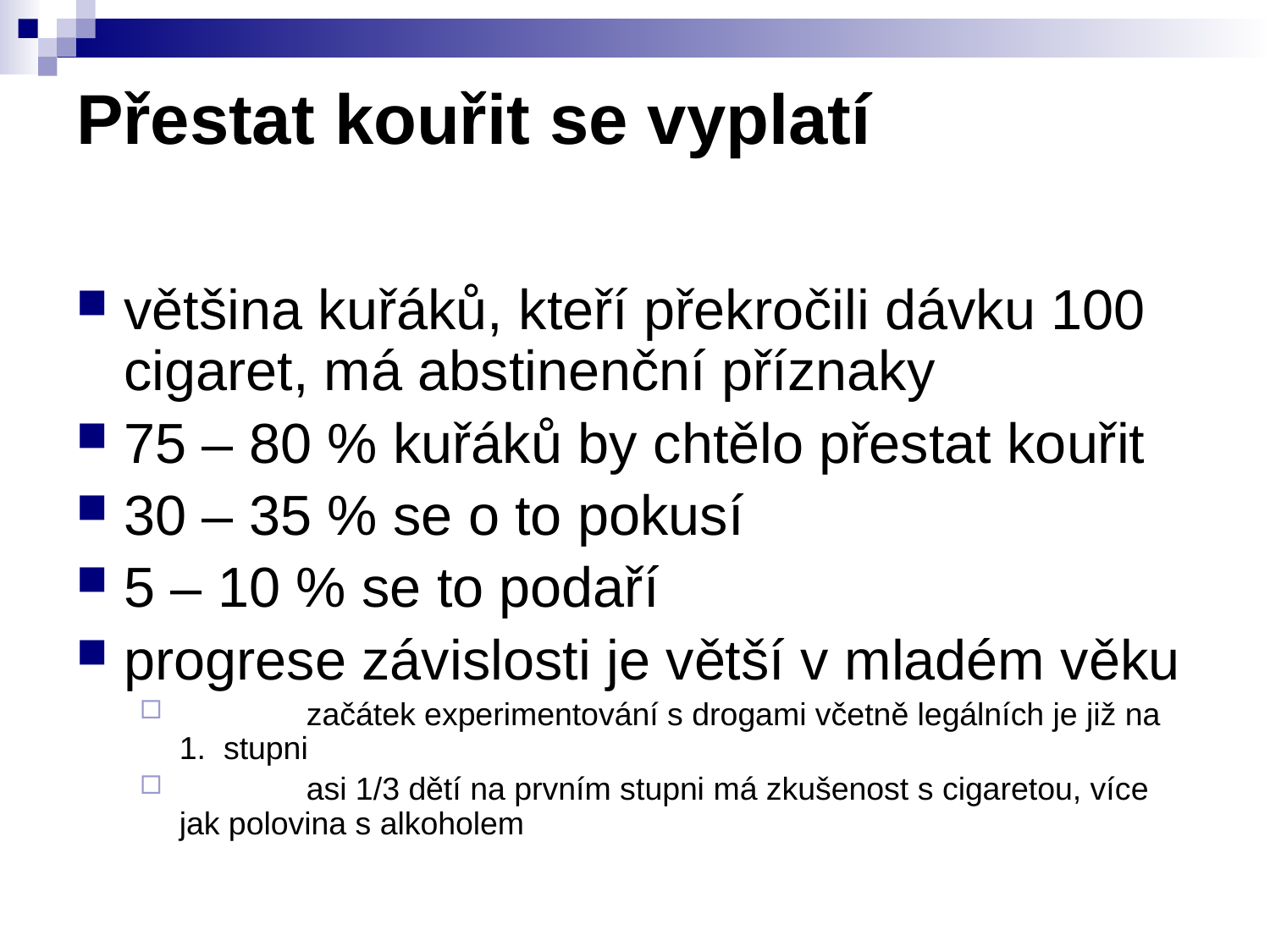

# Přestat kouřit se vyplatí
většina kuřáků, kteří překročili dávku 100 cigaret, má abstinenční příznaky
75 – 80 % kuřáků by chtělo přestat kouřit
30 – 35 % se o to pokusí
5 – 10 % se to podaří
progrese závislosti je větší v mladém věku
	začátek experimentování s drogami včetně legálních je již na 1.  stupni
	asi 1/3 dětí na prvním stupni má zkušenost s cigaretou, více jak polovina s alkoholem